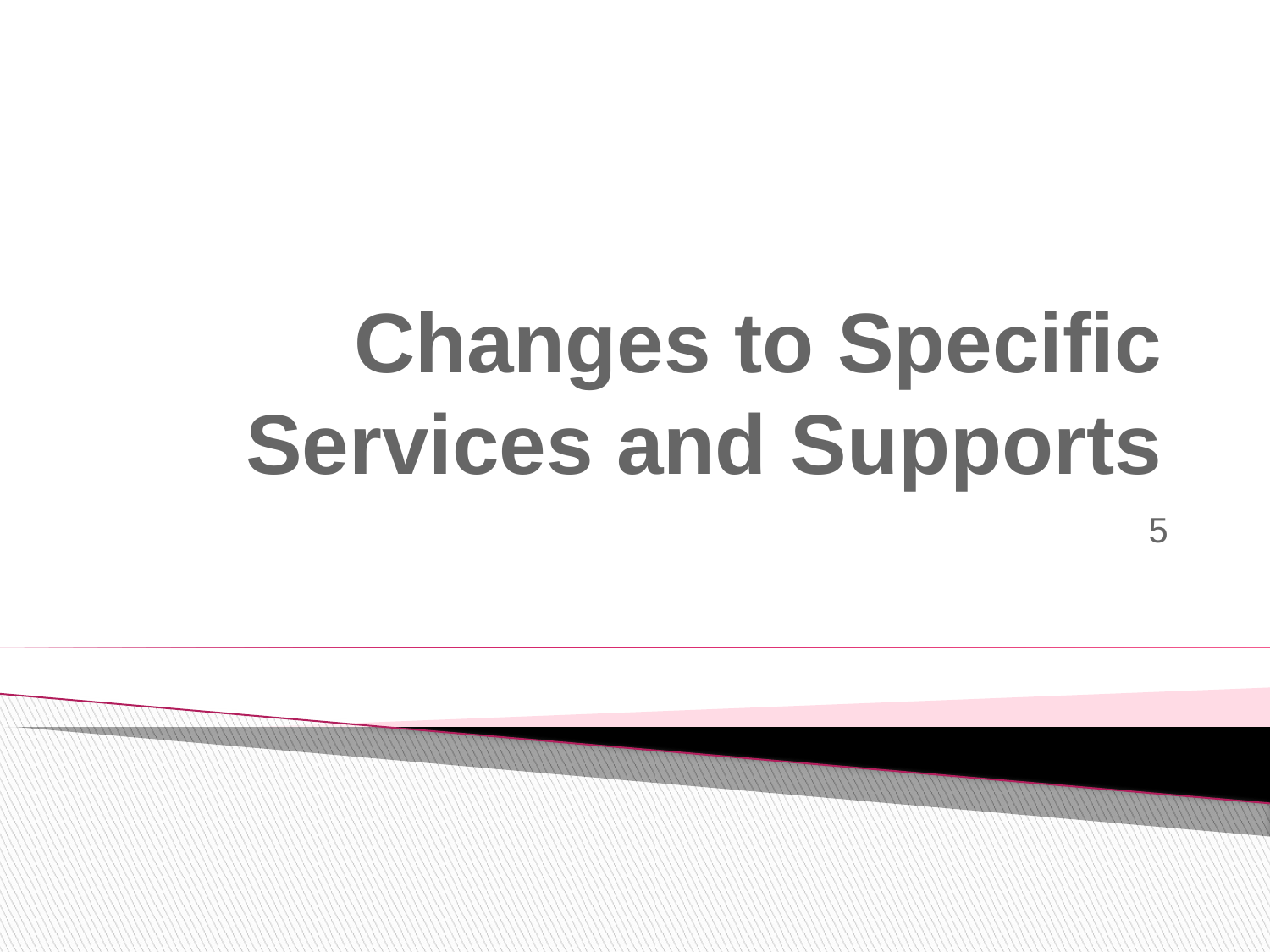

# Changes to Specific Services and Supports
5